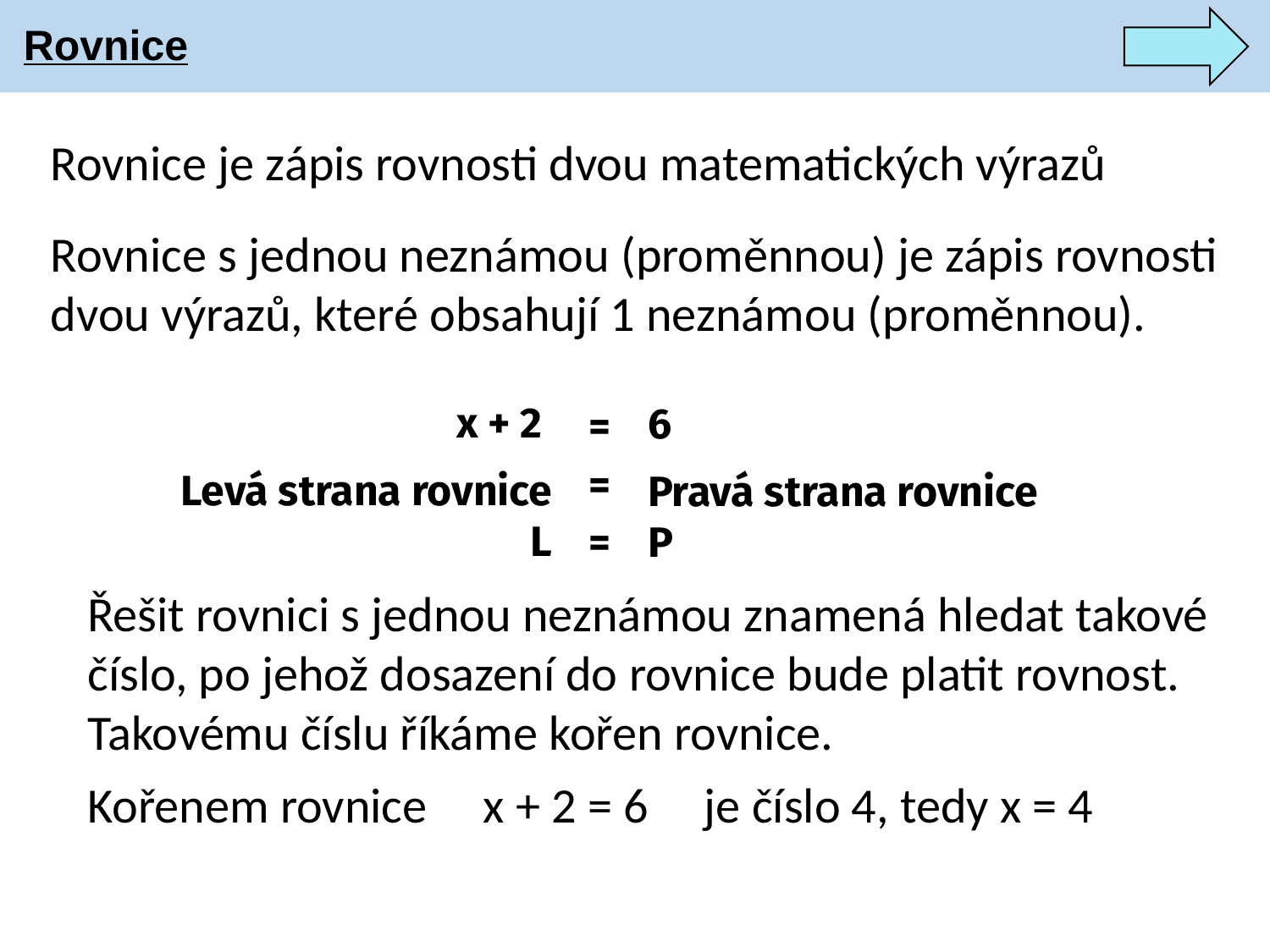

Rovnice
# Rovnice je zápis rovnosti dvou matematických výrazů
Rovnice s jednou neznámou (proměnnou) je zápis rovnosti dvou výrazů, které obsahují 1 neznámou (proměnnou).
=
=
=
x + 2
Levá strana rovnice
L
6
Pravá strana rovnice
P
Řešit rovnici s jednou neznámou znamená hledat takové číslo, po jehož dosazení do rovnice bude platit rovnost. Takovému číslu říkáme kořen rovnice.
Kořenem rovnice     x + 2 = 6     je číslo 4, tedy x = 4